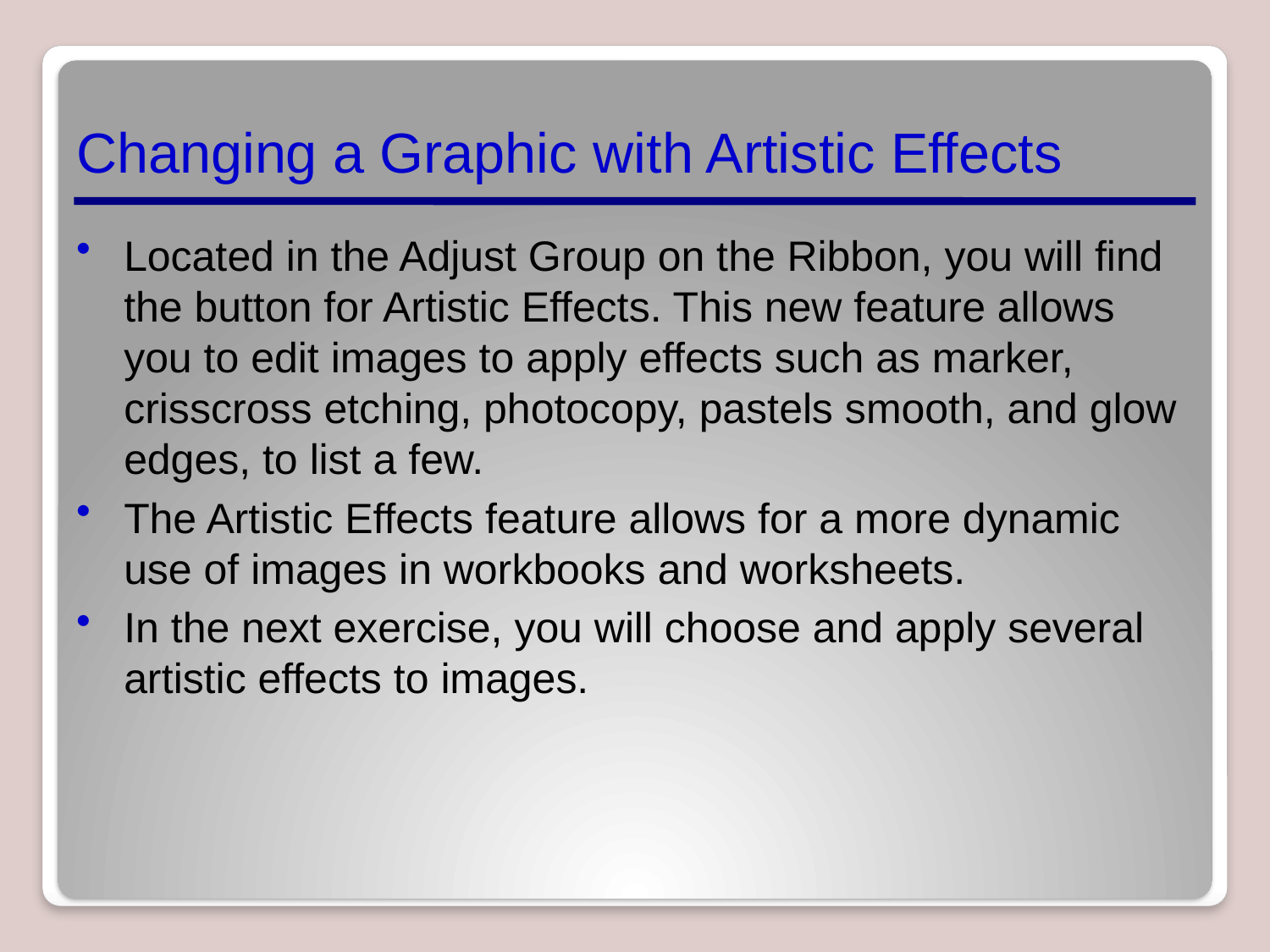

# Changing a Graphic with Artistic Effects
Located in the Adjust Group on the Ribbon, you will find the button for Artistic Effects. This new feature allows you to edit images to apply effects such as marker, crisscross etching, photocopy, pastels smooth, and glow edges, to list a few.
The Artistic Effects feature allows for a more dynamic use of images in workbooks and worksheets.
In the next exercise, you will choose and apply several artistic effects to images.